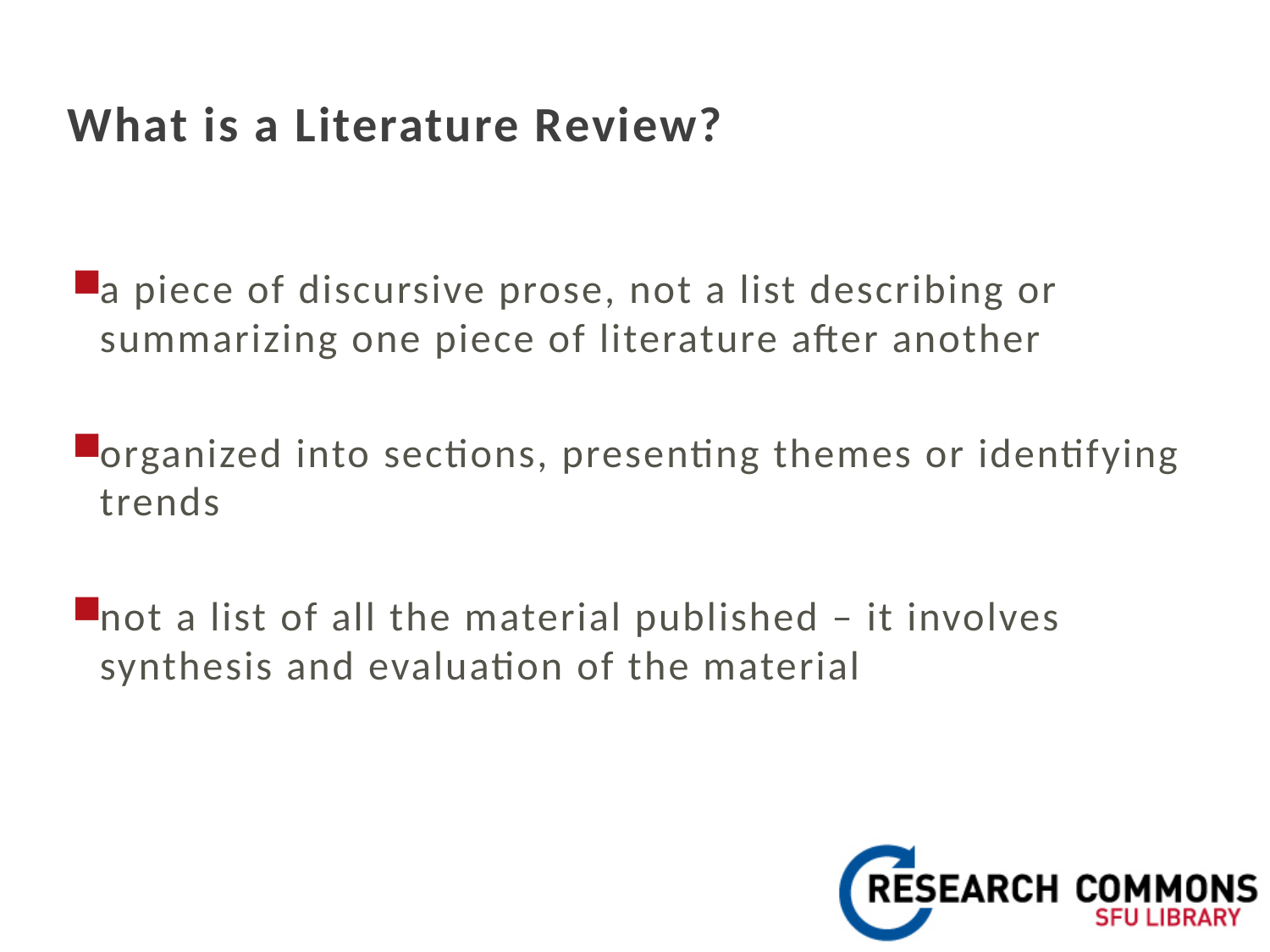

# What is a Literature Review?

a piece of discursive prose, not a list describing or summarizing one piece of literature after another

organized into sections, presenting themes or identifying trends

not a list of all the material published – it involves synthesis and evaluation of the material